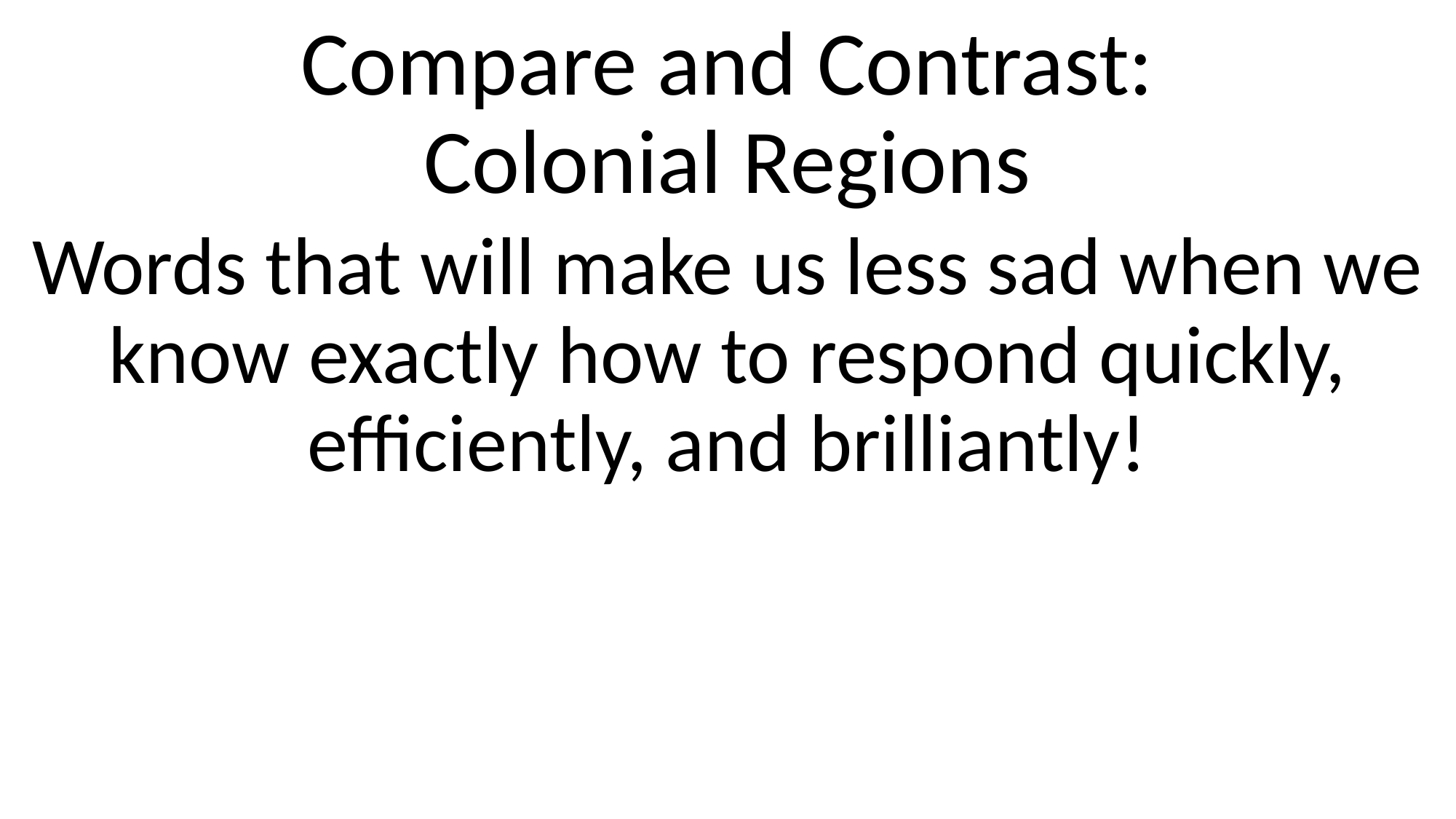

# Compare and Contrast: Colonial Regions
Words that will make us less sad when we know exactly how to respond quickly, efficiently, and brilliantly!